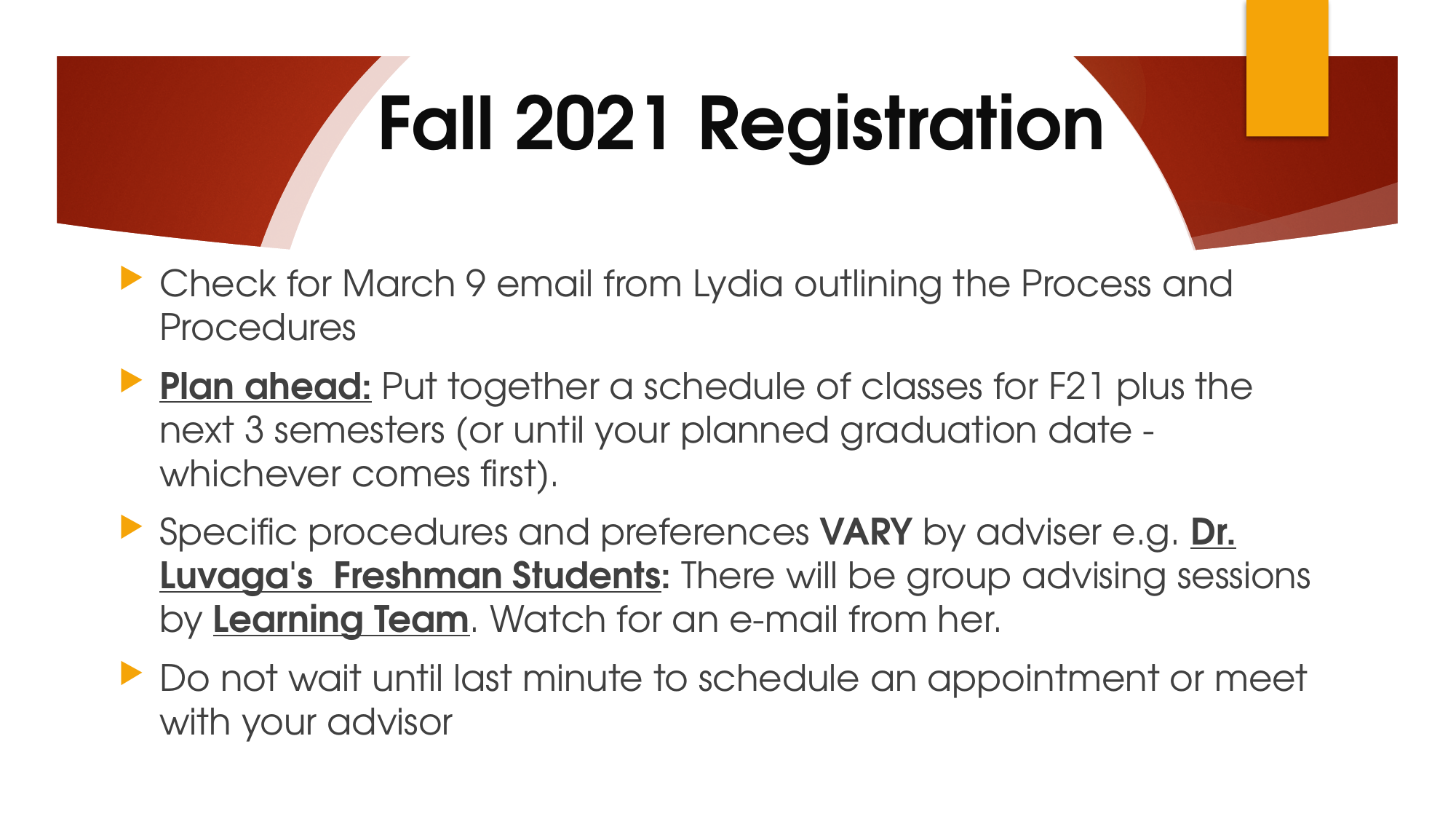

# Fall 2021 Registration
Check for March 9 email from Lydia outlining the Process and Procedures
Plan ahead: Put together a schedule of classes for F21 plus the next 3 semesters (or until your planned graduation date - whichever comes first).
Specific procedures and preferences VARY by adviser e.g. Dr. Luvaga's  Freshman Students: There will be group advising sessions by Learning Team. Watch for an e-mail from her.
Do not wait until last minute to schedule an appointment or meet with your advisor